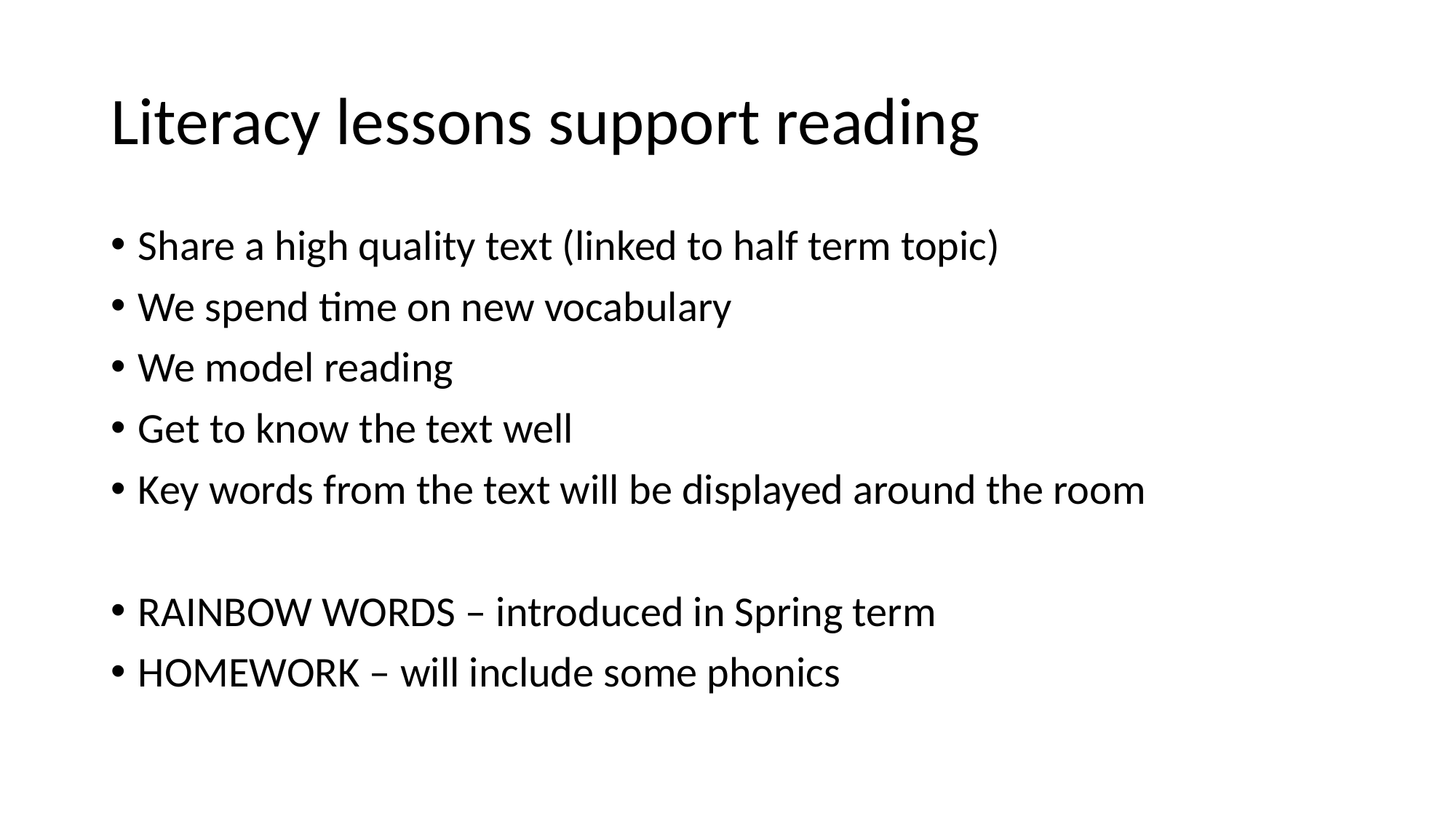

# Literacy lessons support reading
Share a high quality text (linked to half term topic)
We spend time on new vocabulary
We model reading
Get to know the text well
Key words from the text will be displayed around the room

RAINBOW WORDS – introduced in Spring term
HOMEWORK – will include some phonics